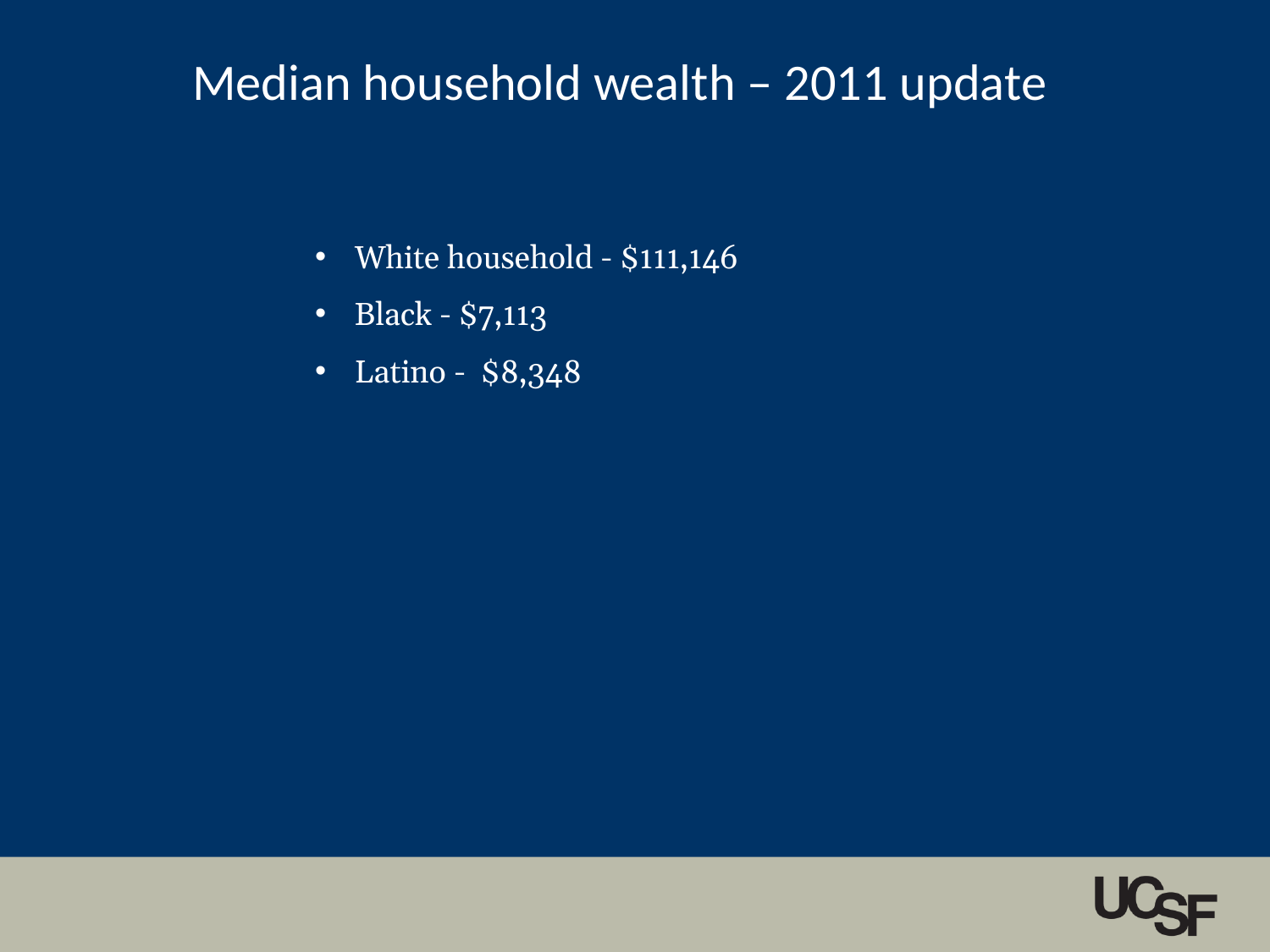

Median household wealth – 2011 update
White household - $111,146
Black - $7,113
Latino -  $8,348